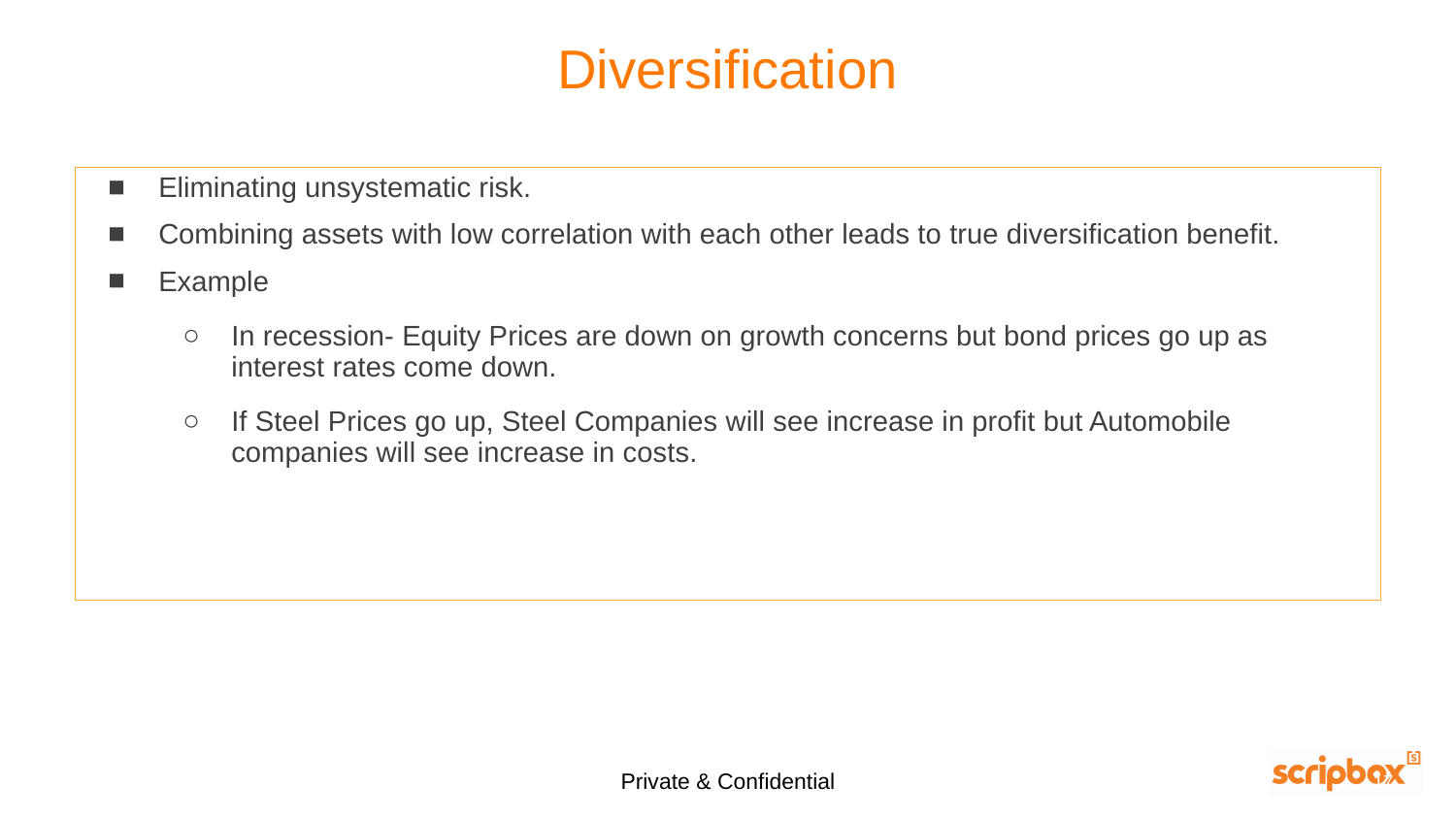

# Diversification
Eliminating unsystematic risk.
Combining assets with low correlation with each other leads to true diversification benefit.
Example
In recession- Equity Prices are down on growth concerns but bond prices go up as interest rates come down.
If Steel Prices go up, Steel Companies will see increase in profit but Automobile companies will see increase in costs.

Private & Confidential
17